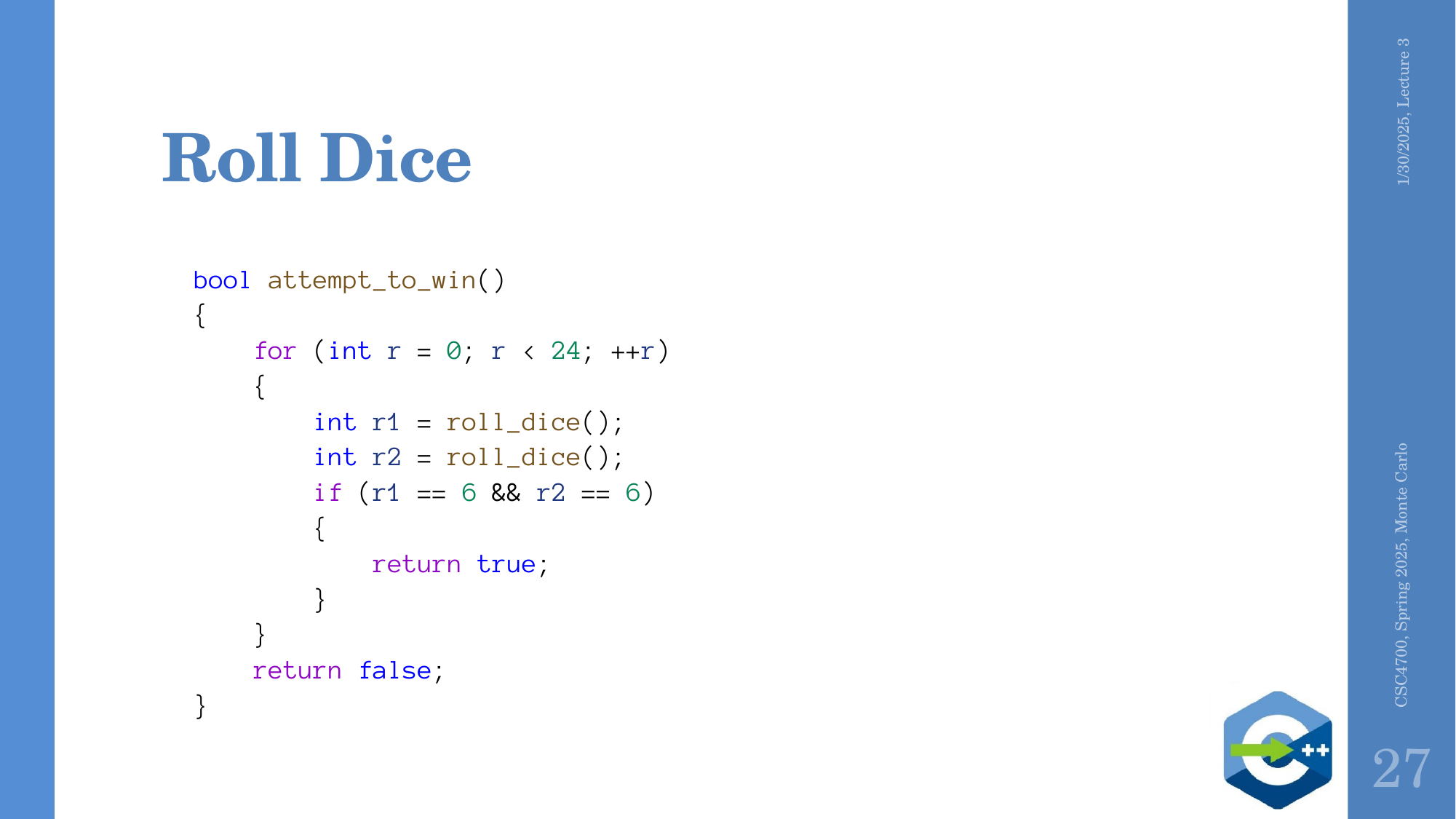

# Roll Dice
1/30/2025, Lecture 3

bool attempt_to_win()
{
    for (int r = 0; r < 24; ++r)
    {
        int r1 = roll_dice();
        int r2 = roll_dice();
        if (r1 == 6 && r2 == 6)
        {
            return true;
        }
    }
    return false;
}

CSC4700, Spring 2025, Monte Carlo
27